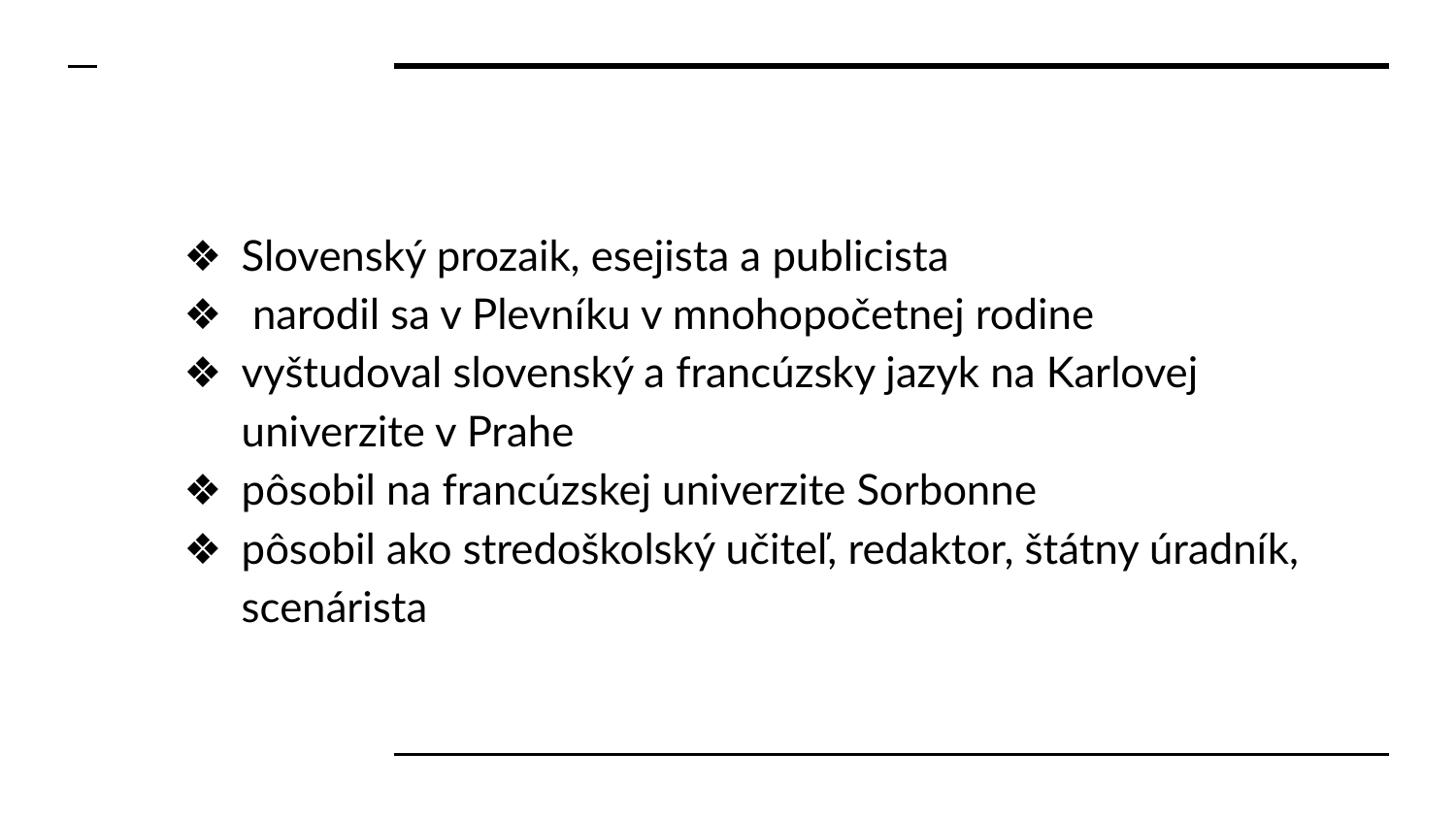

#
Slovenský prozaik, esejista a publicista
 narodil sa v Plevníku v mnohopočetnej rodine
vyštudoval slovenský a francúzsky jazyk na Karlovej univerzite v Prahe
pôsobil na francúzskej univerzite Sorbonne
pôsobil ako stredoškolský učiteľ, redaktor, štátny úradník, scenárista